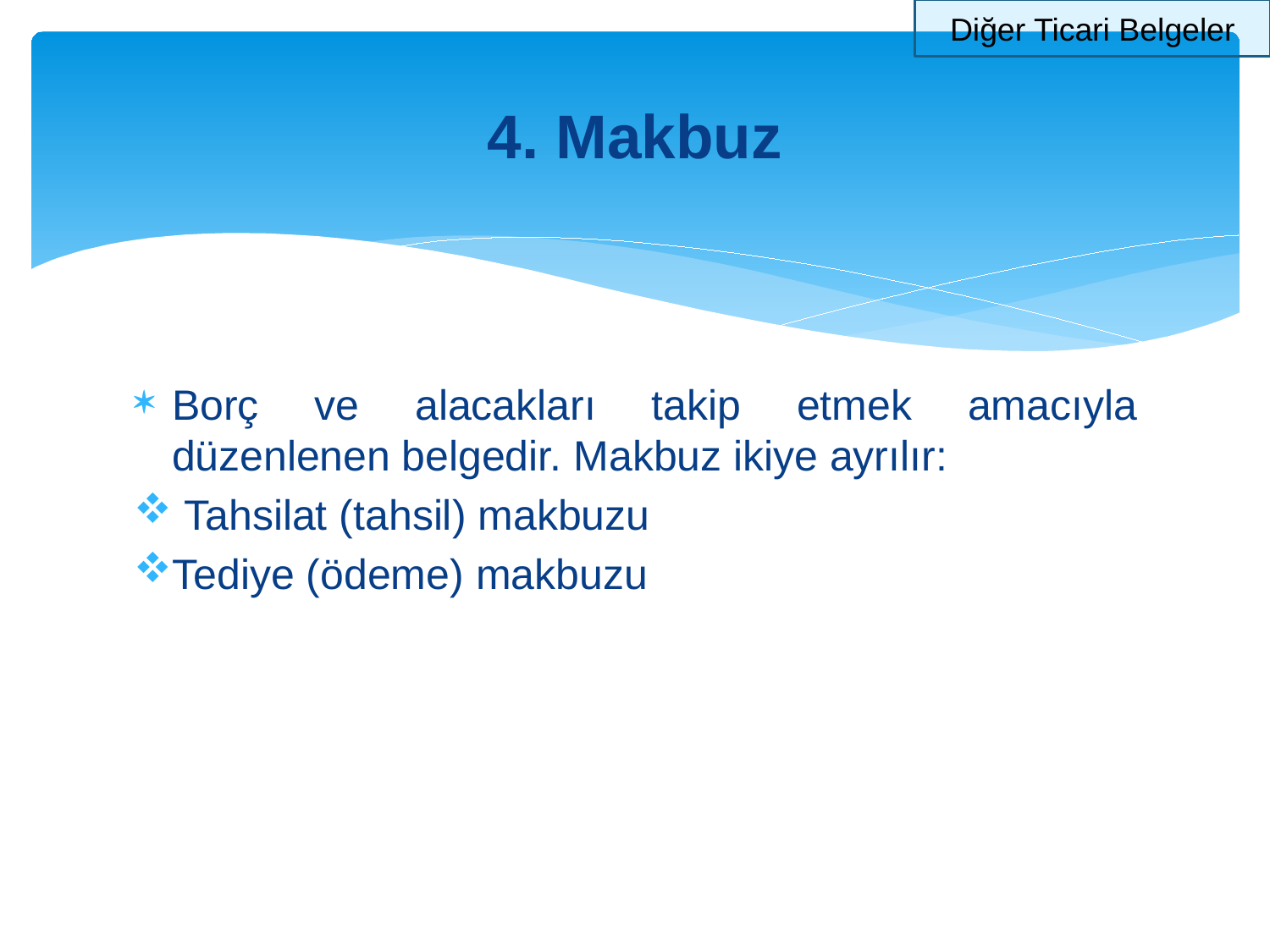

Diğer Ticari Belgeler
# 4. Makbuz
Borç ve alacakları takip etmek amacıyla düzenlenen belgedir. Makbuz ikiye ayrılır:
 Tahsilat (tahsil) makbuzu
Tediye (ödeme) makbuzu